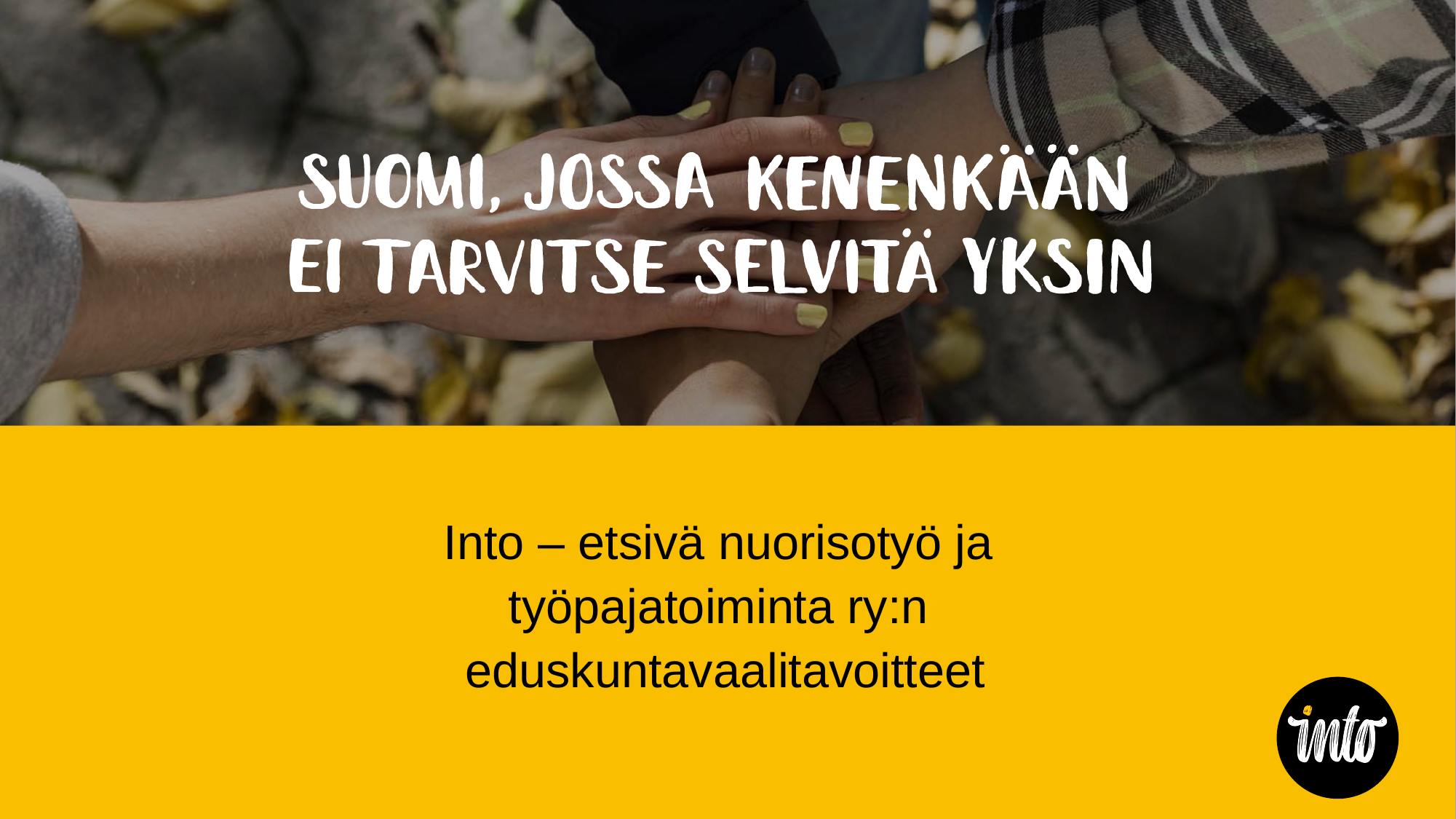

# Into – etsivä nuorisotyö ja työpajatoiminta ry:n eduskuntavaalitavoitteet